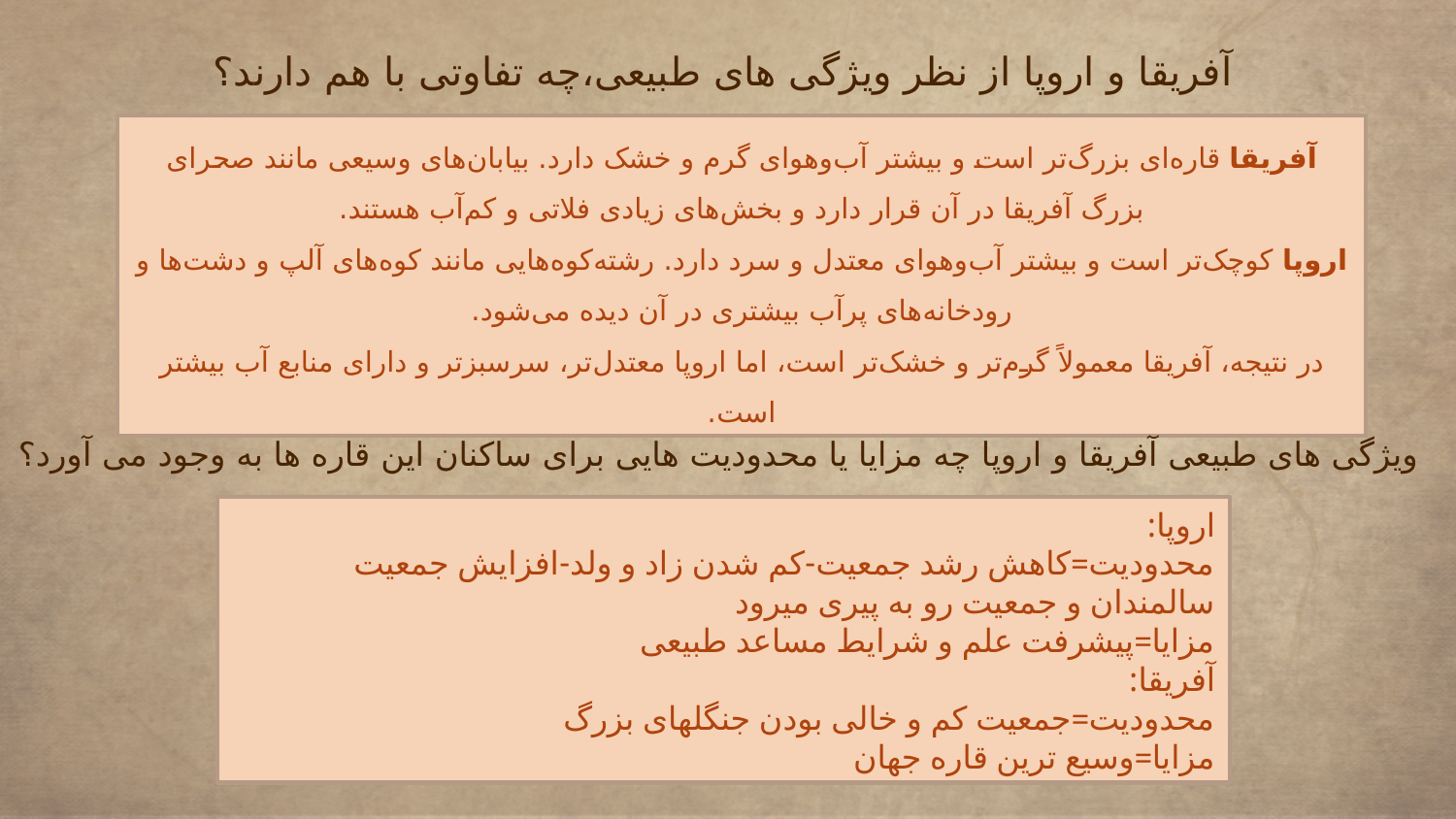

# آفریقا و اروپا از نظر ویژگی های طبیعی،چه تفاوتی با هم دارند؟
آفریقا قاره‌ای بزرگ‌تر است و بیشتر آب‌وهوای گرم و خشک دارد. بیابان‌های وسیعی مانند صحرای بزرگ آفریقا در آن قرار دارد و بخش‌های زیادی فلاتی و کم‌آب هستند.
اروپا کوچک‌تر است و بیشتر آب‌وهوای معتدل و سرد دارد. رشته‌کوه‌هایی مانند کوه‌های آلپ و دشت‌ها و رودخانه‌های پرآب بیشتری در آن دیده می‌شود.
در نتیجه، آفریقا معمولاً گرم‌تر و خشک‌تر است، اما اروپا معتدل‌تر، سرسبزتر و دارای منابع آب بیشتر است.
ویژگی های طبیعی آفریقا و اروپا چه مزایا یا محدودیت هایی برای ساکنان این قاره ها به وجود می آورد؟
اروپا:
محدودیت=کاهش رشد جمعیت-کم شدن زاد و ولد-افزایش جمعیت سالمندان و جمعیت رو به پیری میرود
مزایا=پیشرفت علم و شرایط مساعد طبیعی
آفریقا:
محدودیت=جمعیت کم و خالی بودن جنگلهای بزرگ
مزایا=وسیع ترین قاره جهان